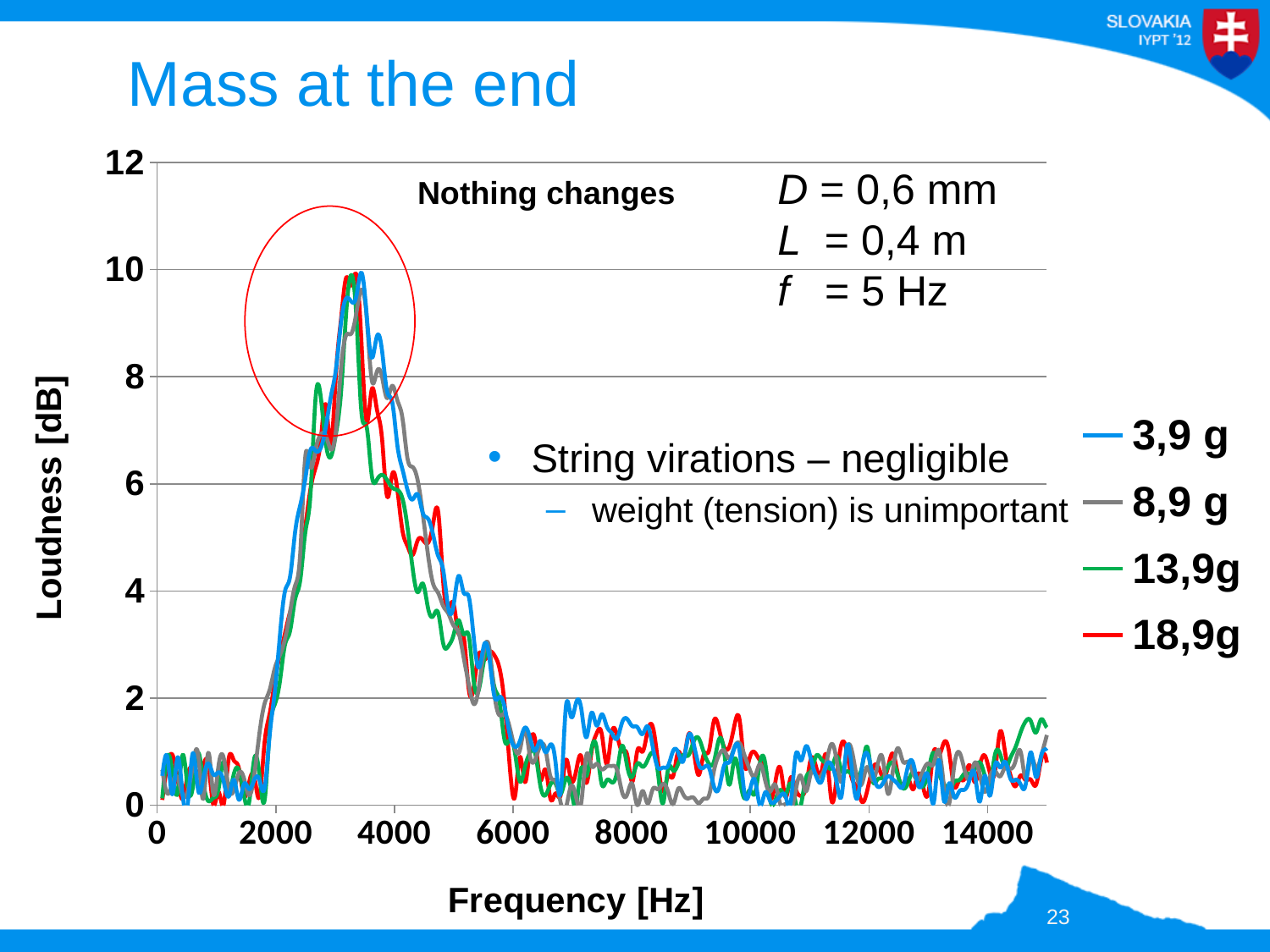

# Mass at the end

### Chart

| Category |  |  |  |  |
|---|---|---|---|---|
D = 0,6 mm
L  = 0,4 m
f   = 5 Hz
Nothing changes

String virations – negligible
 weight (tension) is unimportant
23